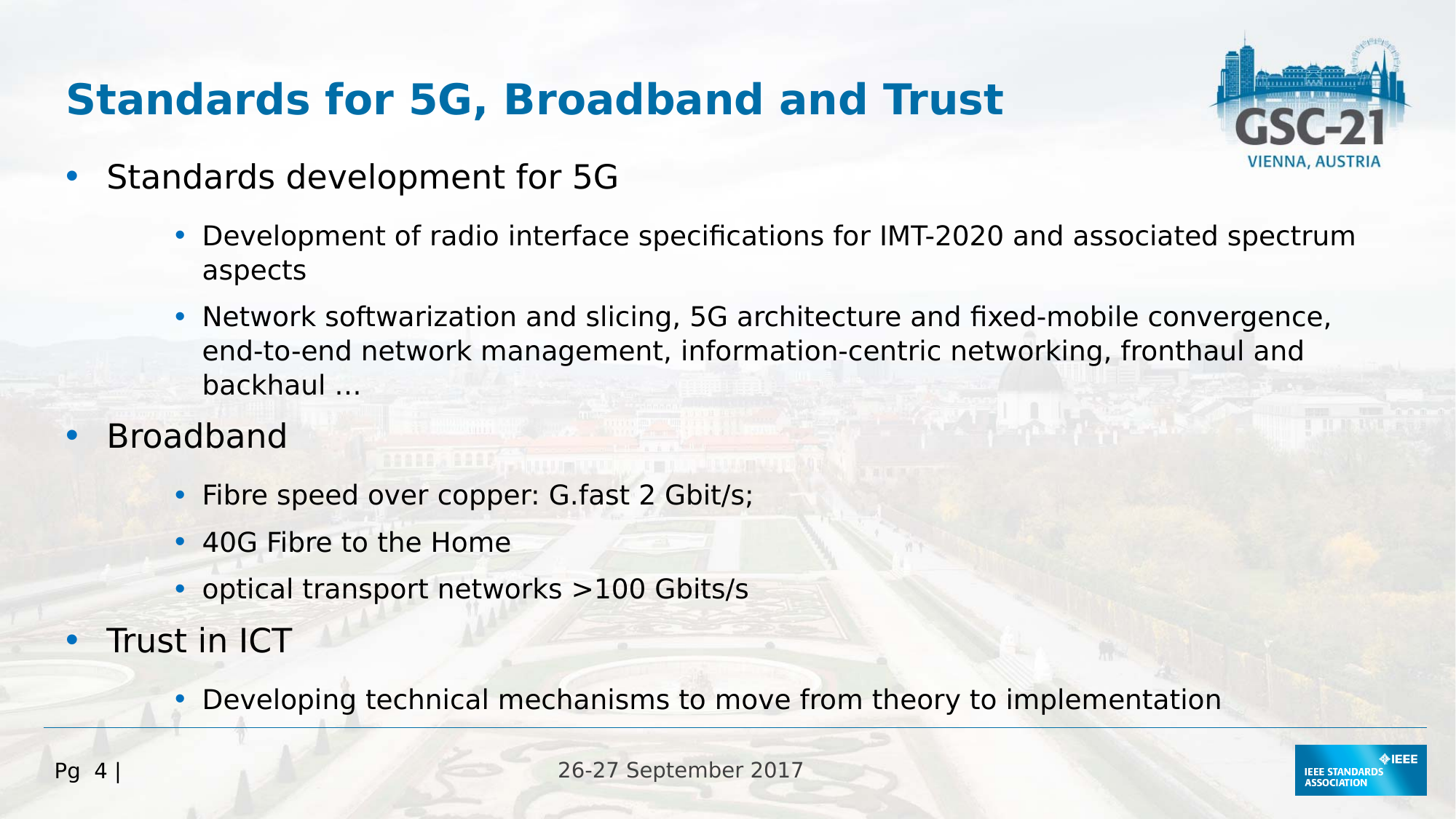

Standards for 5G, Broadband and Trust
Standards development for 5G
Development of radio interface specifications for IMT-2020 and associated spectrum aspects
Network softwarization and slicing, 5G architecture and fixed-mobile convergence, end-to-end network management, information-centric networking, fronthaul and backhaul …
Broadband
Fibre speed over copper: G.fast 2 Gbit/s;
40G Fibre to the Home
optical transport networks >100 Gbits/s
Trust in ICT
Developing technical mechanisms to move from theory to implementation
Pg  4 |